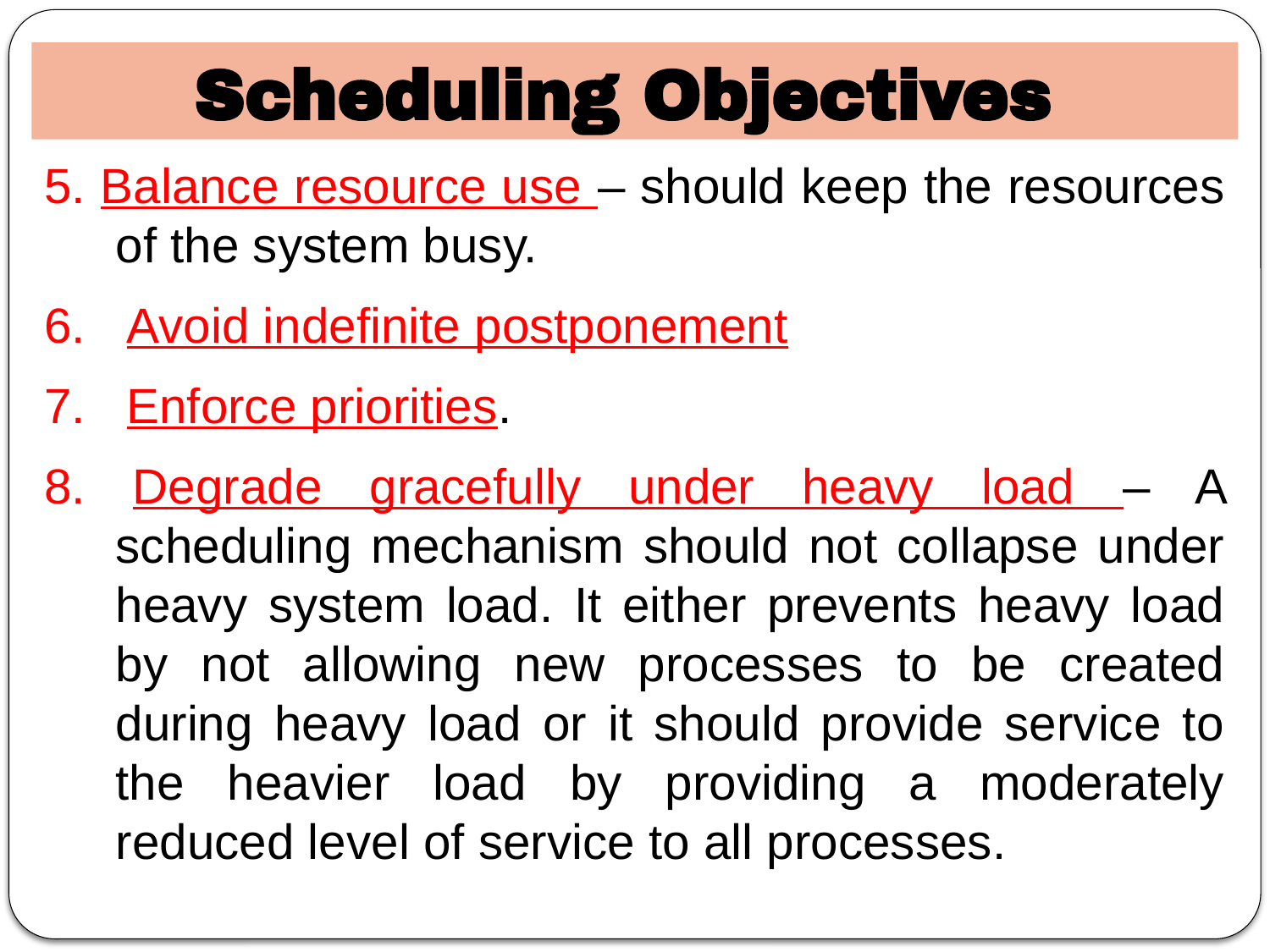

Scheduling Objectives
5. Balance resource use – should keep the resources of the system busy.
6.   Avoid indefinite postponement
7.   Enforce priorities.
8. Degrade gracefully under heavy load – A scheduling mechanism should not collapse under heavy system load. It either prevents heavy load by not allowing new processes to be created during heavy load or it should provide service to the heavier load by providing a moderately reduced level of service to all processes.